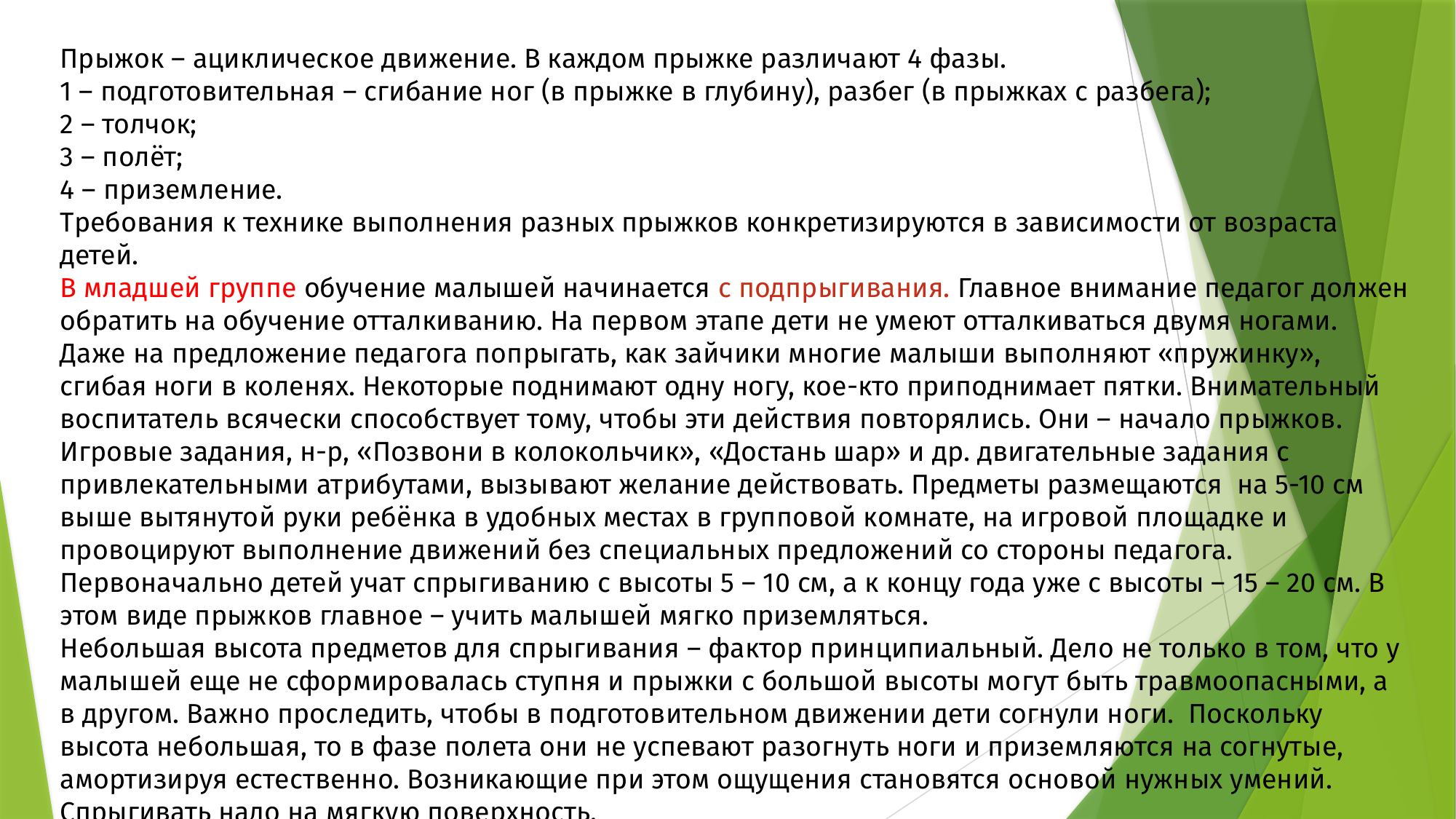

# Прыжок – ациклическое движение. В каждом прыжке различают 4 фазы. 1 – подготовительная – сгибание ног (в прыжке в глубину), разбег (в прыжках с разбега); 2 – толчок; 3 – полёт; 4 – приземление. Требования к технике выполнения разных прыжков конкретизируются в зависимости от возраста детей. В младшей группе обучение малышей начинается с подпрыгивания. Главное внимание педагог должен обратить на обучение отталкиванию. На первом этапе дети не умеют отталкиваться двумя ногами. Даже на предложение педагога попрыгать, как зайчики многие малыши выполняют «пружинку», сгибая ноги в коленях. Некоторые поднимают одну ногу, кое-кто приподнимает пятки. Внимательный воспитатель всячески способствует тому, чтобы эти действия повторялись. Они – начало прыжков. Игровые задания, н-р, «Позвони в колокольчик», «Достань шар» и др. двигательные задания с привлекательными атрибутами, вызывают желание действовать. Предметы размещаются  на 5-10 см выше вытянутой руки ребёнка в удобных местах в групповой комнате, на игровой площадке и провоцируют выполнение движений без специальных предложений со стороны педагога. Первоначально детей учат спрыгиванию с высоты 5 – 10 см, а к концу года уже с высоты – 15 – 20 см. В этом виде прыжков главное – учить малышей мягко приземляться. Небольшая высота предметов для спрыгивания – фактор принципиальный. Дело не только в том, что у малышей еще не сформировалась ступня и прыжки с большой высоты могут быть травмоопасными, а в другом. Важно проследить, чтобы в подготовительном движении дети согнули ноги.  Поскольку высота небольшая, то в фазе полета они не успевают разогнуть ноги и приземляются на согнутые, амортизируя естественно. Возникающие при этом ощущения становятся основой нужных умений. Спрыгивать надо на мягкую поверхность.